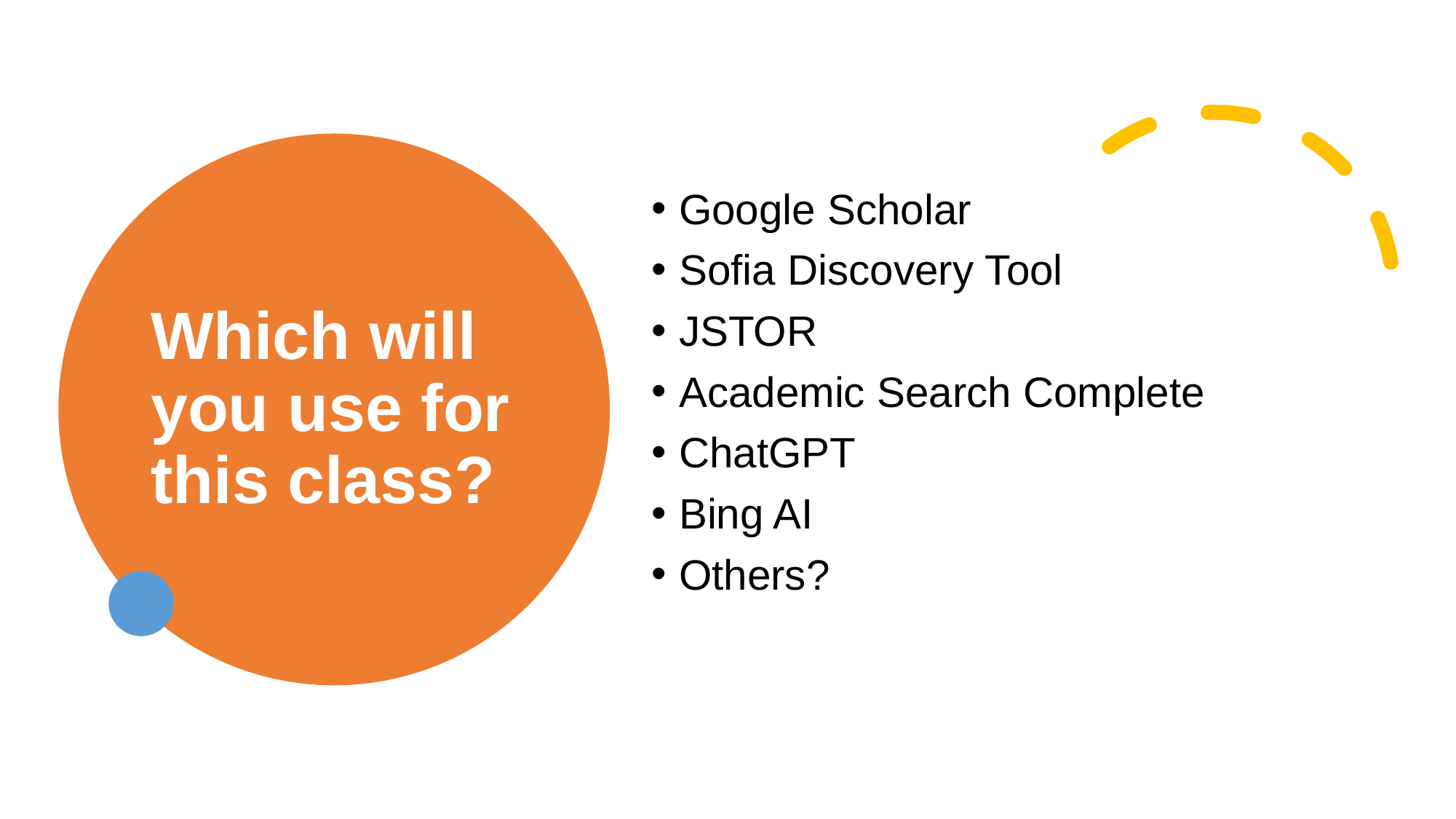

# Which will you use for this class?
Google Scholar
Sofia Discovery Tool
JSTOR
Academic Search Complete
ChatGPT
Bing AI
Others?